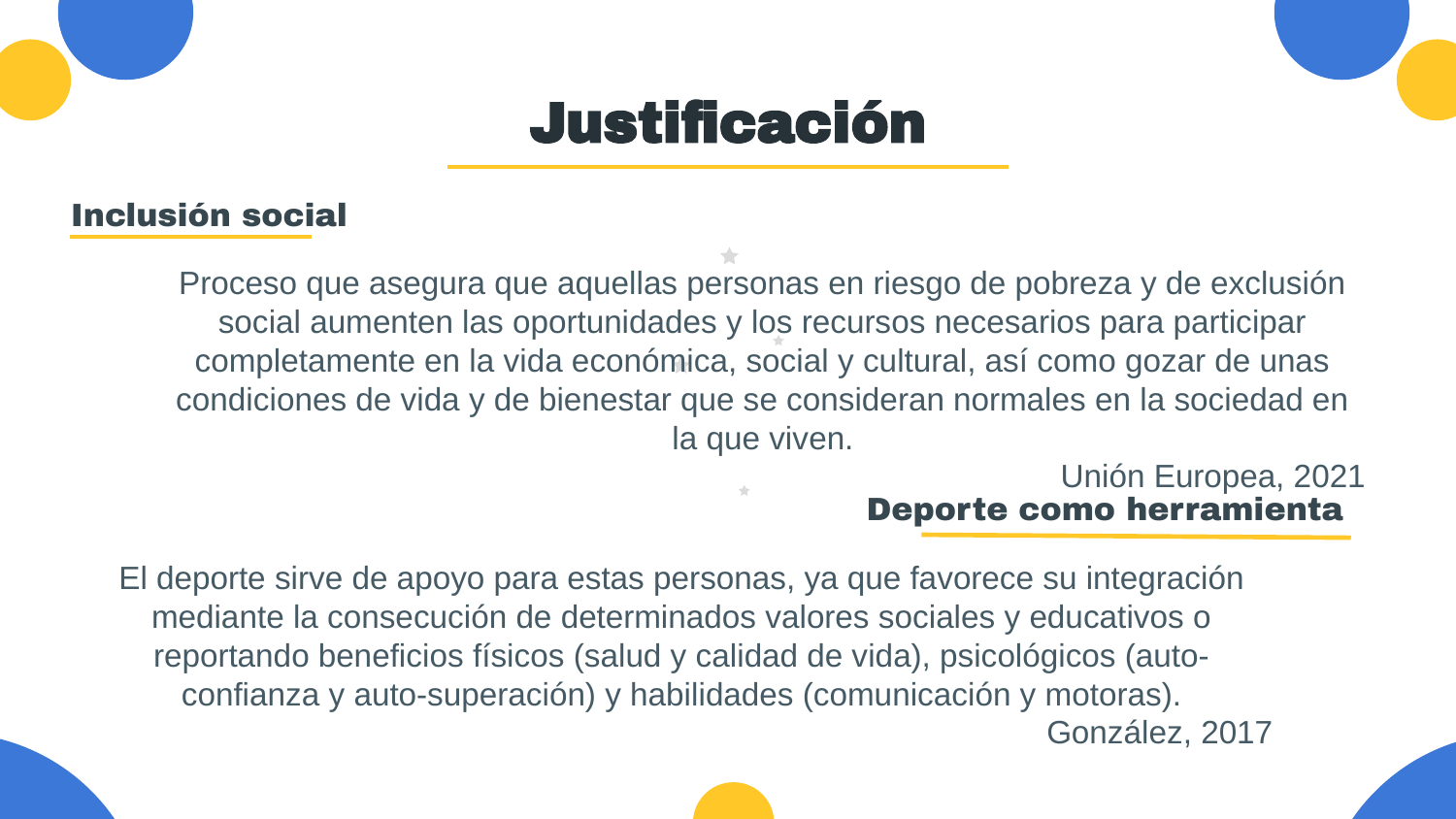

# Justificación
Inclusión social
Proceso que asegura que aquellas personas en riesgo de pobreza y de exclusión social aumenten las oportunidades y los recursos necesarios para participar completamente en la vida económica, social y cultural, así como gozar de unas condiciones de vida y de bienestar que se consideran normales en la sociedad en la que viven.
Unión Europea, 2021

|  |  |
| --- | --- |
| González López, R. (2017). El deporte como medio de inclusión social. |  |
| ISO 690 |  |
Deporte como herramienta
El deporte sirve de apoyo para estas personas, ya que favorece su integración mediante la consecución de determinados valores sociales y educativos o reportando beneficios físicos (salud y calidad de vida), psicológicos (auto-confianza y auto-superación) y habilidades (comunicación y motoras).
González, 2017